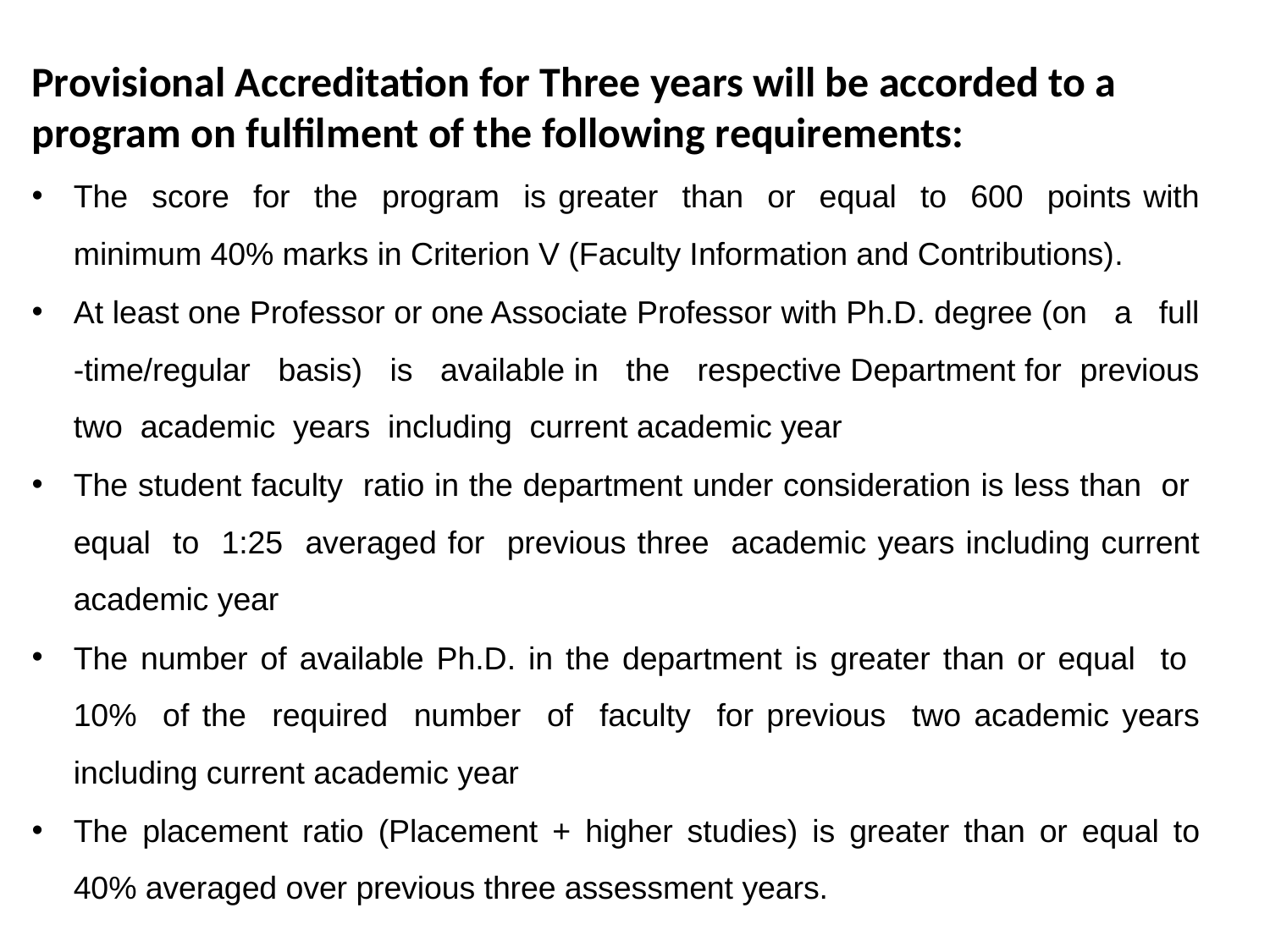

Provisional Accreditation for Three years will be accorded to a program on fulfilment of the following requirements:
The  score  for  the  program  is greater  than  or  equal  to  600  points with minimum 40% marks in Criterion V (Faculty Information and Contributions).
At least one Professor or one Associate Professor with Ph.D. degree (on   a   full -time/regular   basis)   is   available in   the   respective Department for  previous two  academic  years  including  current academic year
The student faculty  ratio in the department under consideration is less than  or  equal  to  1:25  averaged for  previous three  academic years including current academic year
The number of available Ph.D. in the department is greater than or equal  to  10%  of the  required  number  of  faculty  for previous  two academic years including current academic year
The placement ratio (Placement + higher studies) is greater than or equal to 40% averaged over previous three assessment years.